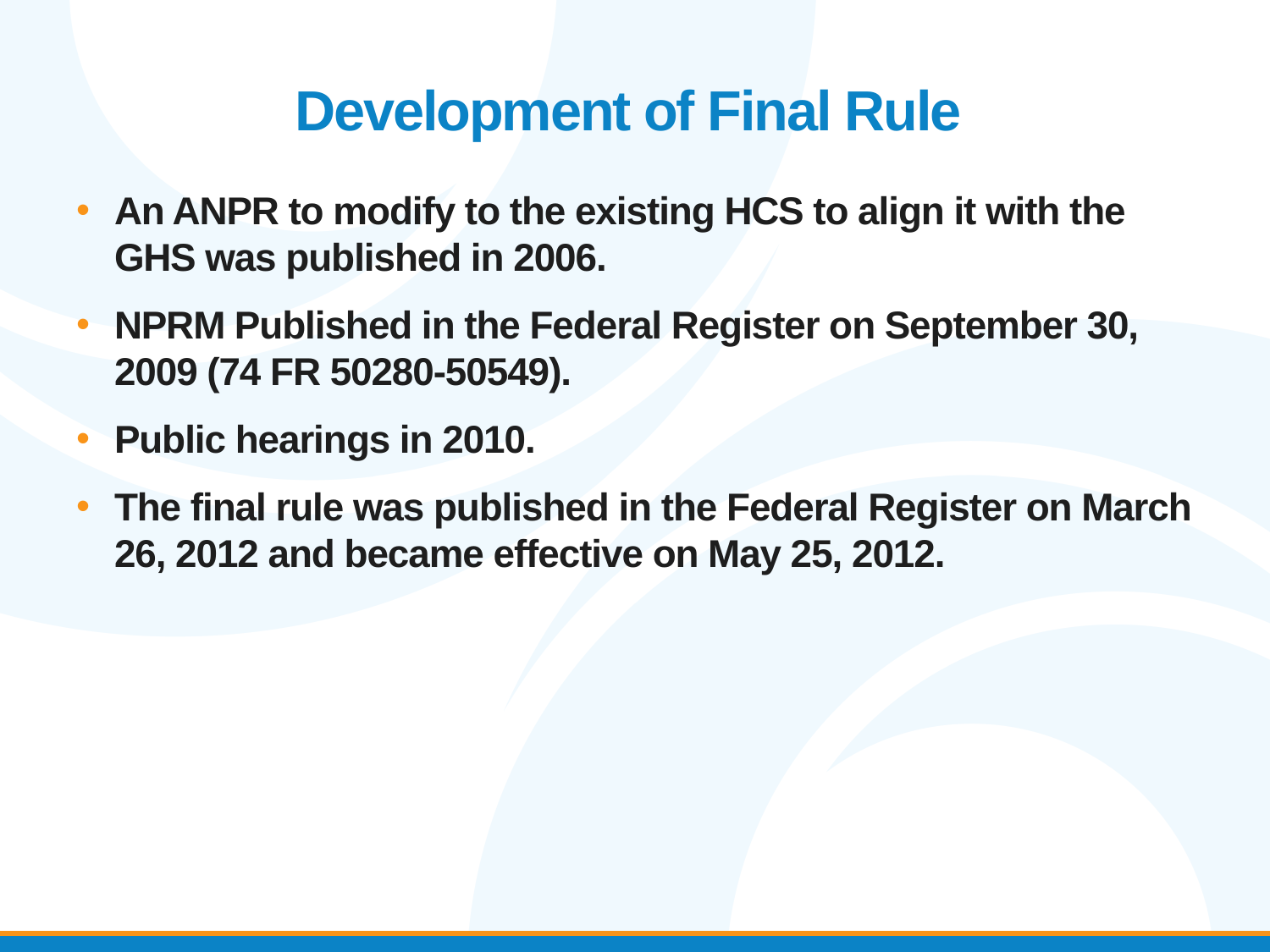

# Development of Final Rule
An ANPR to modify to the existing HCS to align it with the GHS was published in 2006.
NPRM Published in the Federal Register on September 30, 2009 (74 FR 50280-50549).
Public hearings in 2010.
The final rule was published in the Federal Register on March 26, 2012 and became effective on May 25, 2012.